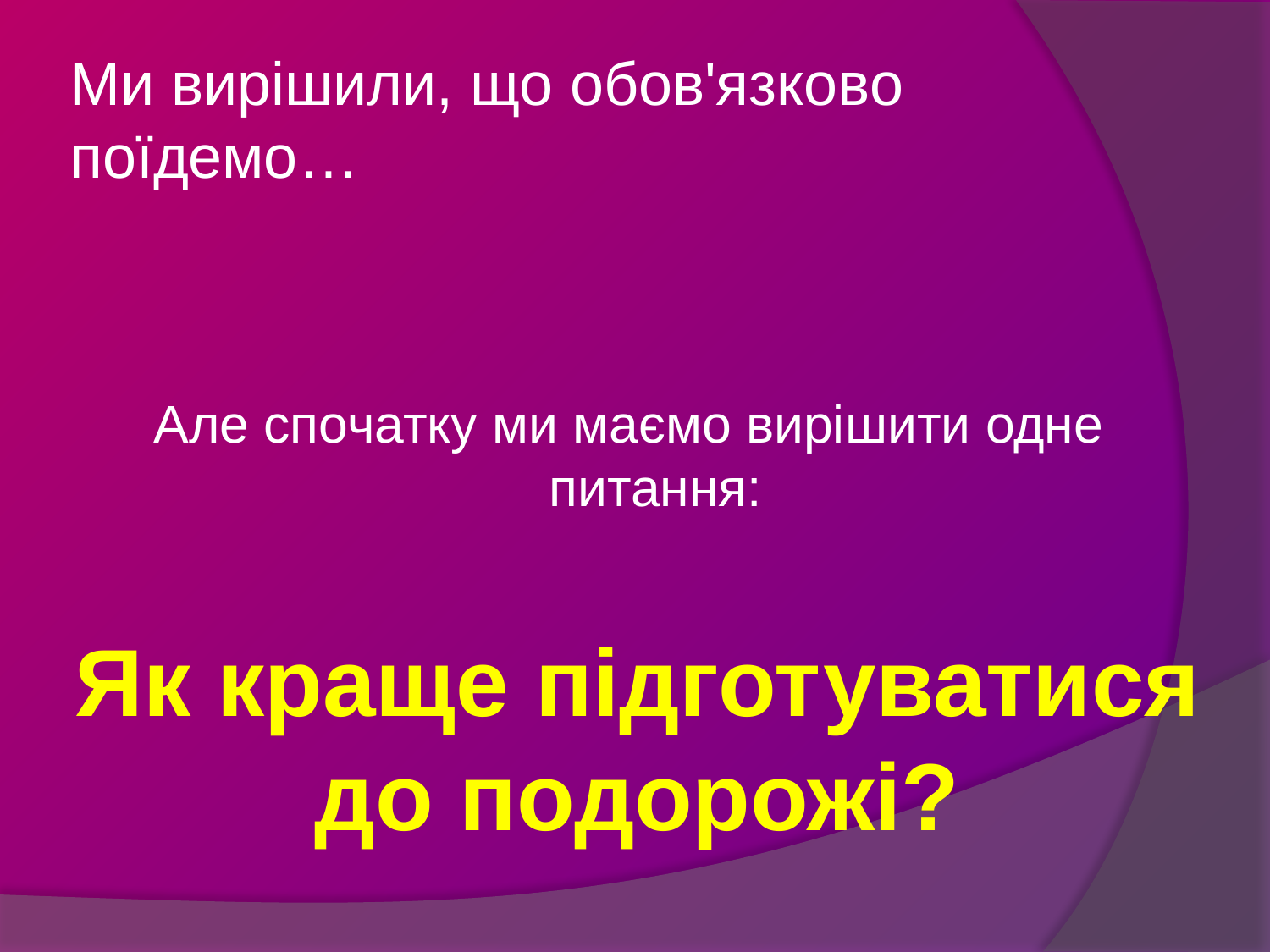

# Ми вирішили, що обов'язково поїдемо…

Але спочатку ми маємо вирішити одне питання:

Як краще підготуватися
до подорожі?